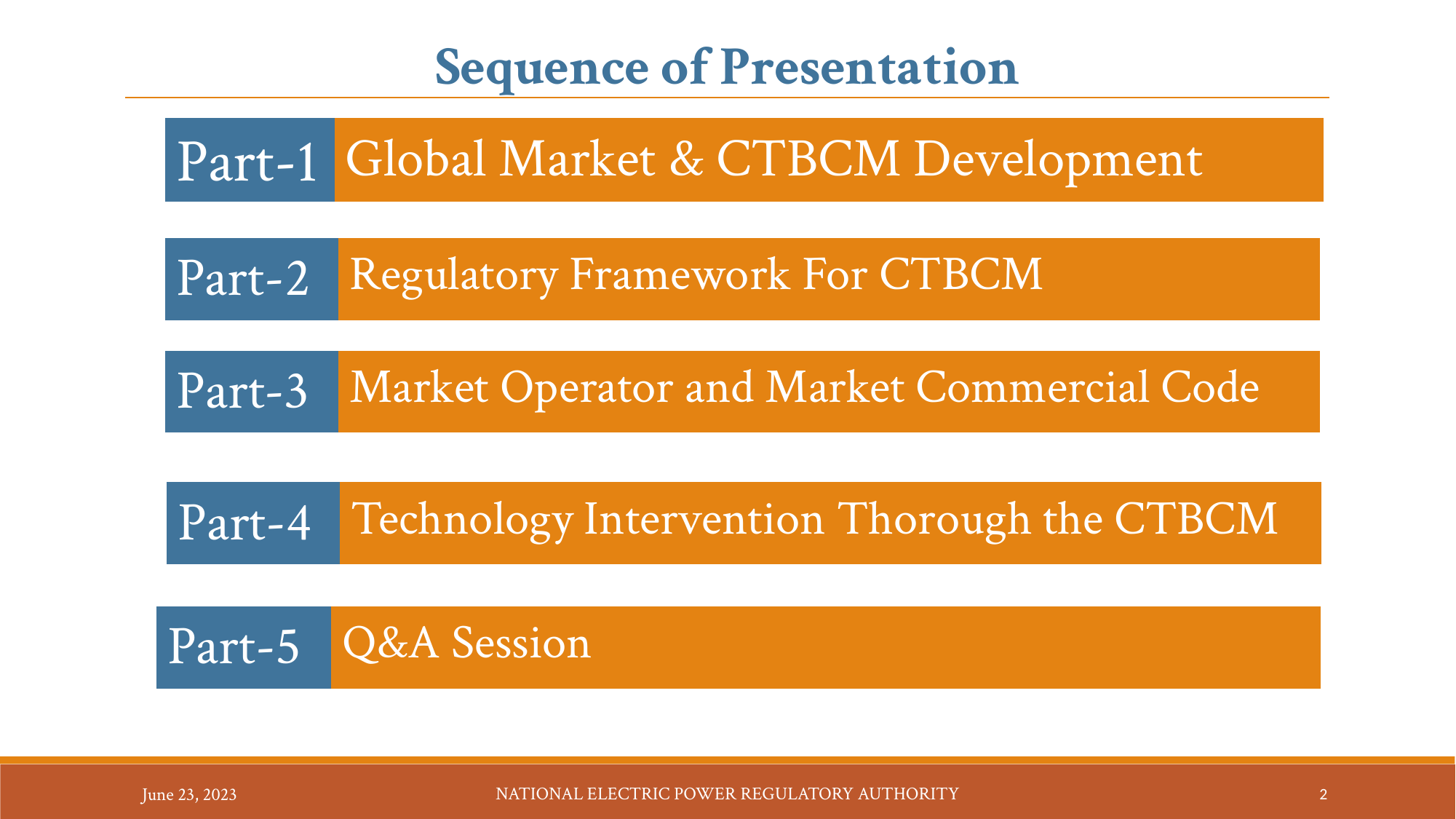

Sequence of Presentation
| Part-1 | Global Market & CTBCM Development |
| --- | --- |
| Part-2 | Regulatory Framework For CTBCM |
| --- | --- |
| Part-3 | Market Operator and Market Commercial Code |
| --- | --- |
| Part-4 | Technology Intervention Thorough the CTBCM |
| --- | --- |
| Part-5 | Q&A Session |
| --- | --- |
June 23, 2023
National Electric Power Regulatory Authority
2